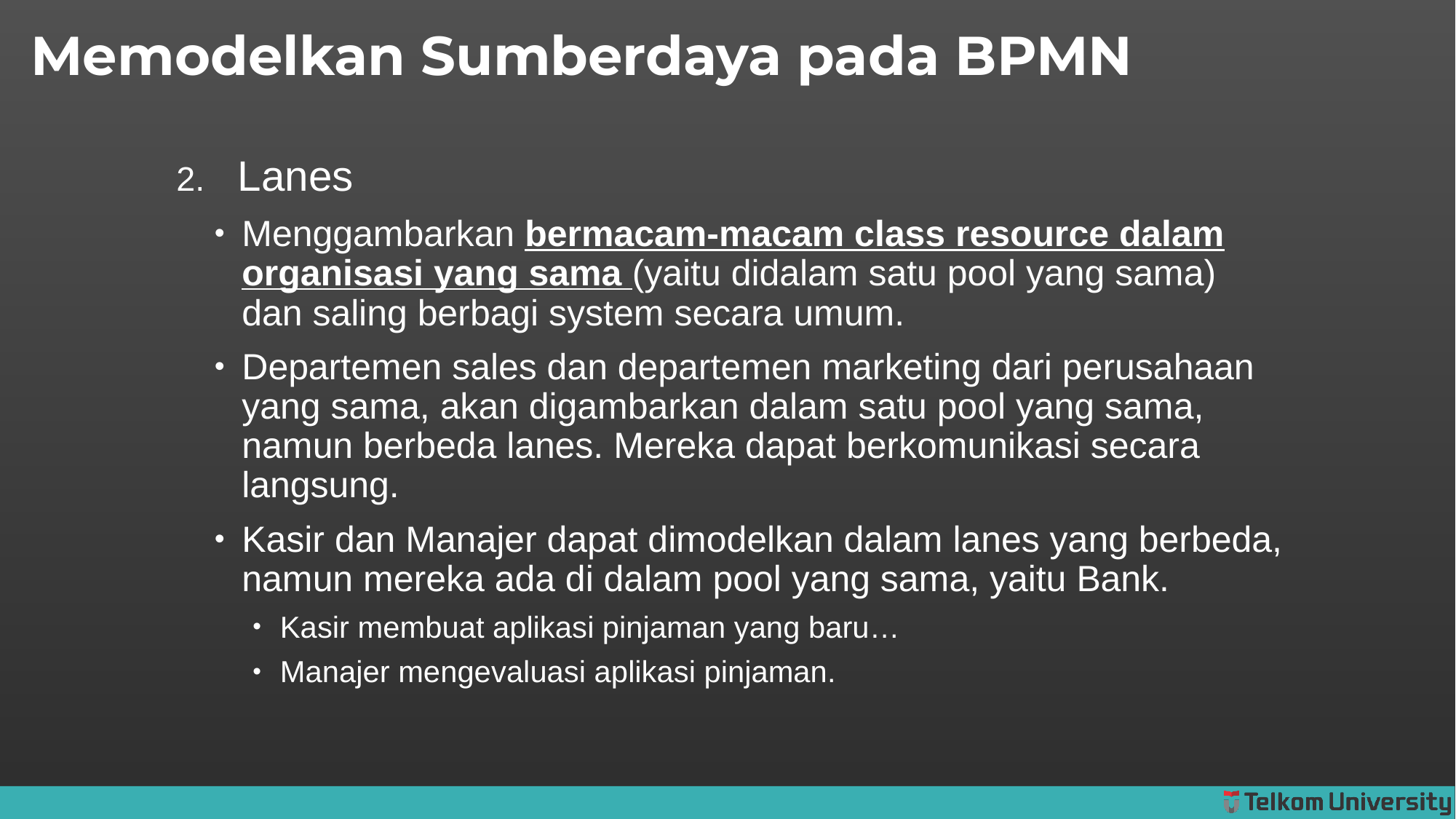

# Memodelkan Sumberdaya pada BPMN
Lanes
Menggambarkan bermacam-macam class resource dalam organisasi yang sama (yaitu didalam satu pool yang sama) dan saling berbagi system secara umum.
Departemen sales dan departemen marketing dari perusahaan yang sama, akan digambarkan dalam satu pool yang sama, namun berbeda lanes. Mereka dapat berkomunikasi secara langsung.
Kasir dan Manajer dapat dimodelkan dalam lanes yang berbeda, namun mereka ada di dalam pool yang sama, yaitu Bank.
Kasir membuat aplikasi pinjaman yang baru…
Manajer mengevaluasi aplikasi pinjaman.